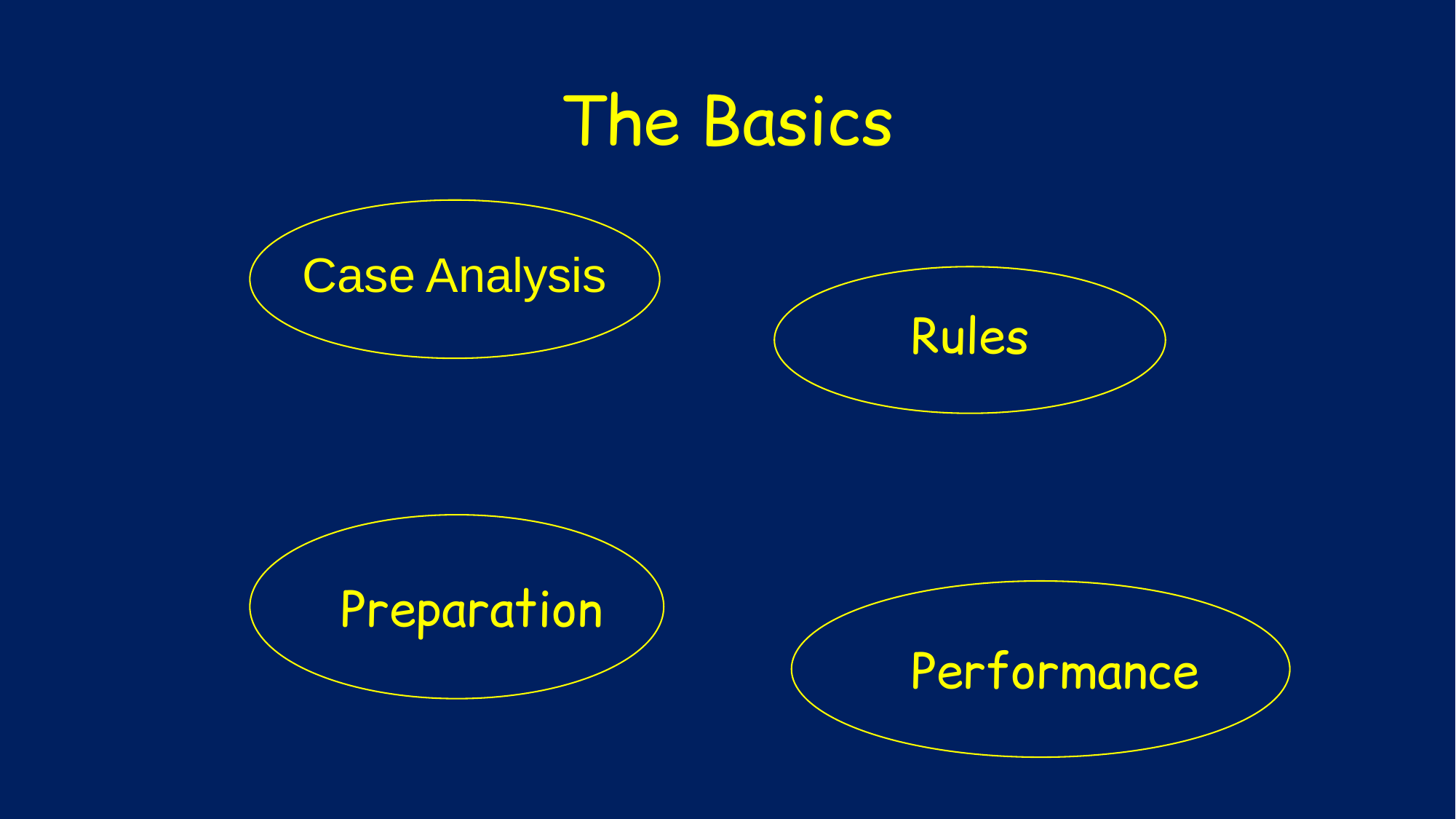

# The Basics

Case Analysis

Rules

Preparation

Performance